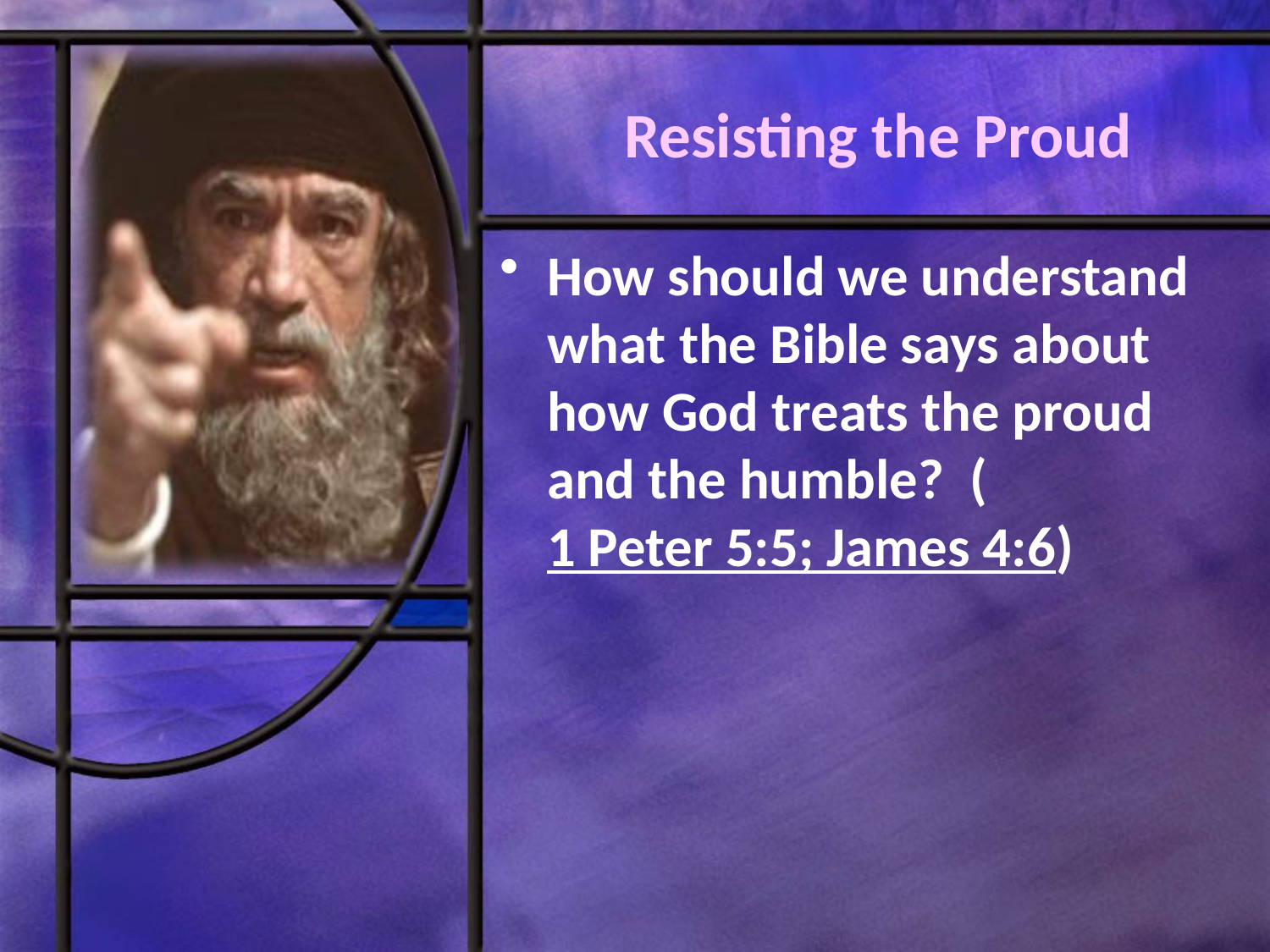

# Resisting the Proud
How should we understand what the Bible says about how God treats the proud and the humble?  (1 Peter 5:5; James 4:6)